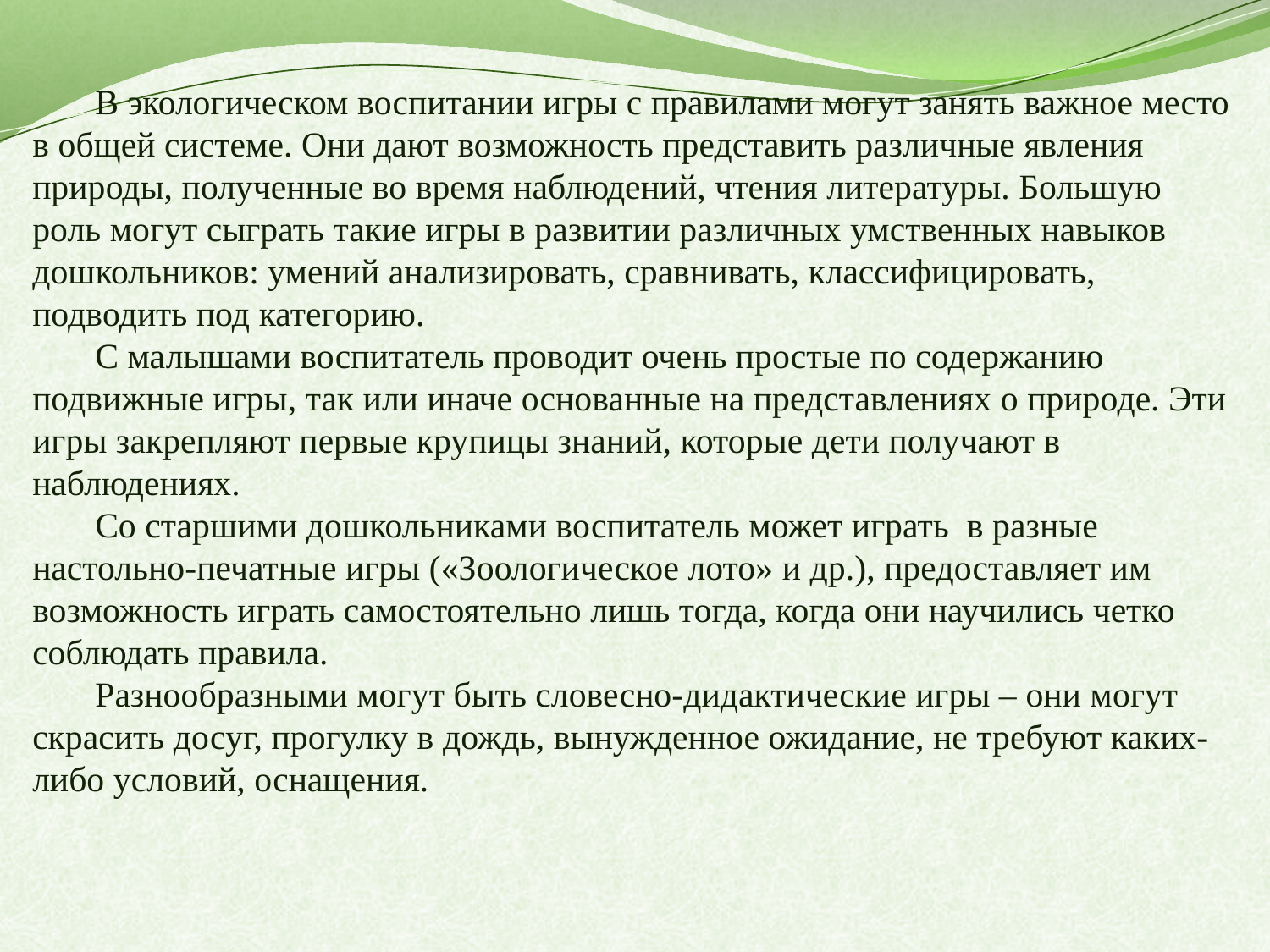

В экологическом воспитании игры с правилами могут занять важное место в общей системе. Они дают возможность представить различные явления природы, полученные во время наблюдений, чтения литературы. Большую роль могут сыграть такие игры в развитии различных умственных навыков дошкольников: умений анализировать, сравнивать, классифицировать, подводить под категорию.
С малышами воспитатель проводит очень простые по содержанию подвижные игры, так или иначе основанные на представлениях о природе. Эти игры закрепляют первые крупицы знаний, которые дети получают в наблюдениях.
Со старшими дошкольниками воспитатель может играть  в разные настольно-печатные игры («Зоологическое лото» и др.), предоставляет им возможность играть самостоятельно лишь тогда, когда они научились четко соблюдать правила.
Разнообразными могут быть словесно-дидактические игры – они могут скрасить досуг, прогулку в дождь, вынужденное ожидание, не требуют каких-либо условий, оснащения.